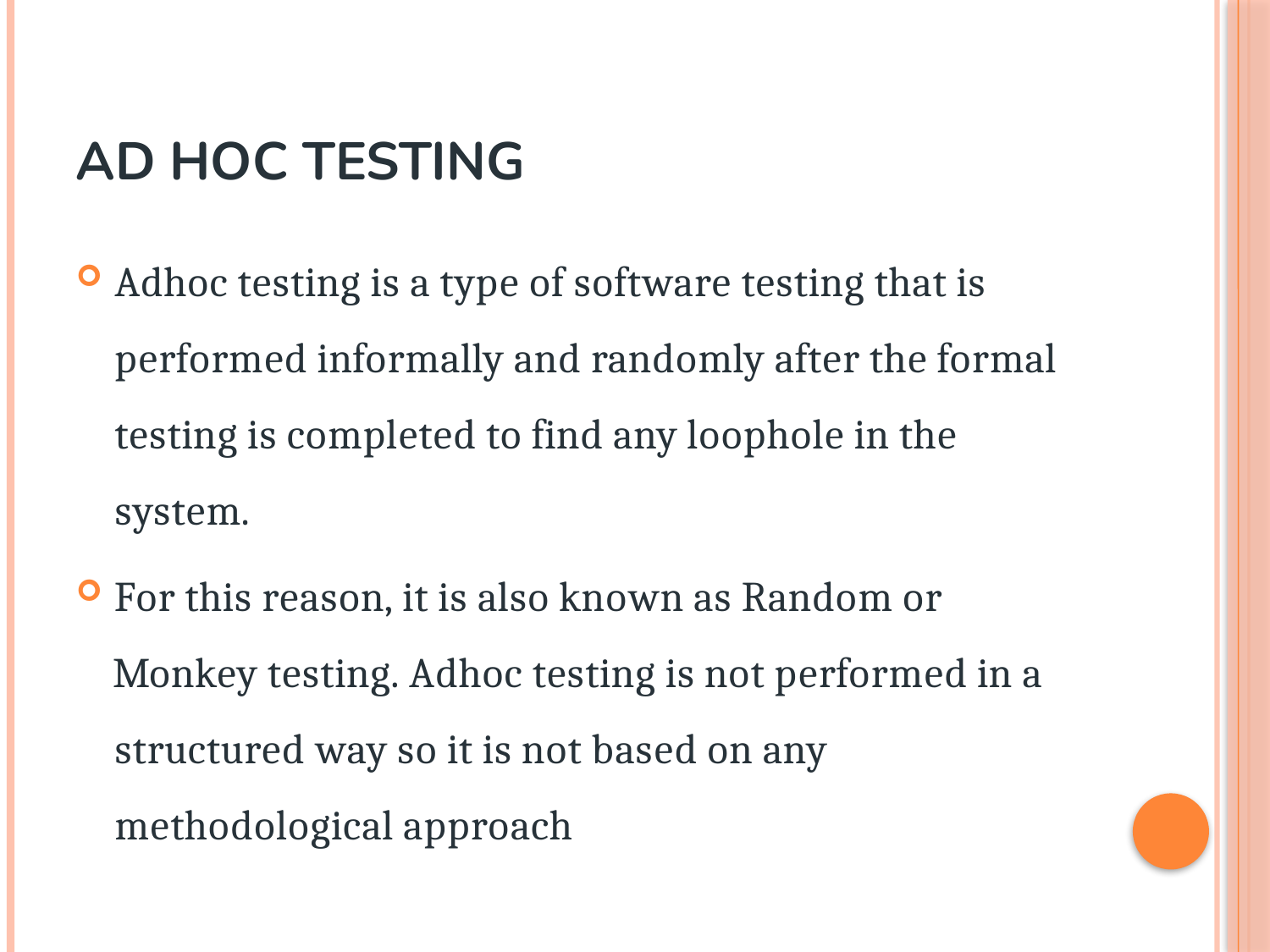

# Ad hoc Testing
Adhoc testing is a type of software testing that is performed informally and randomly after the formal testing is completed to find any loophole in the system.
For this reason, it is also known as Random or Monkey testing. Adhoc testing is not performed in a structured way so it is not based on any methodological approach